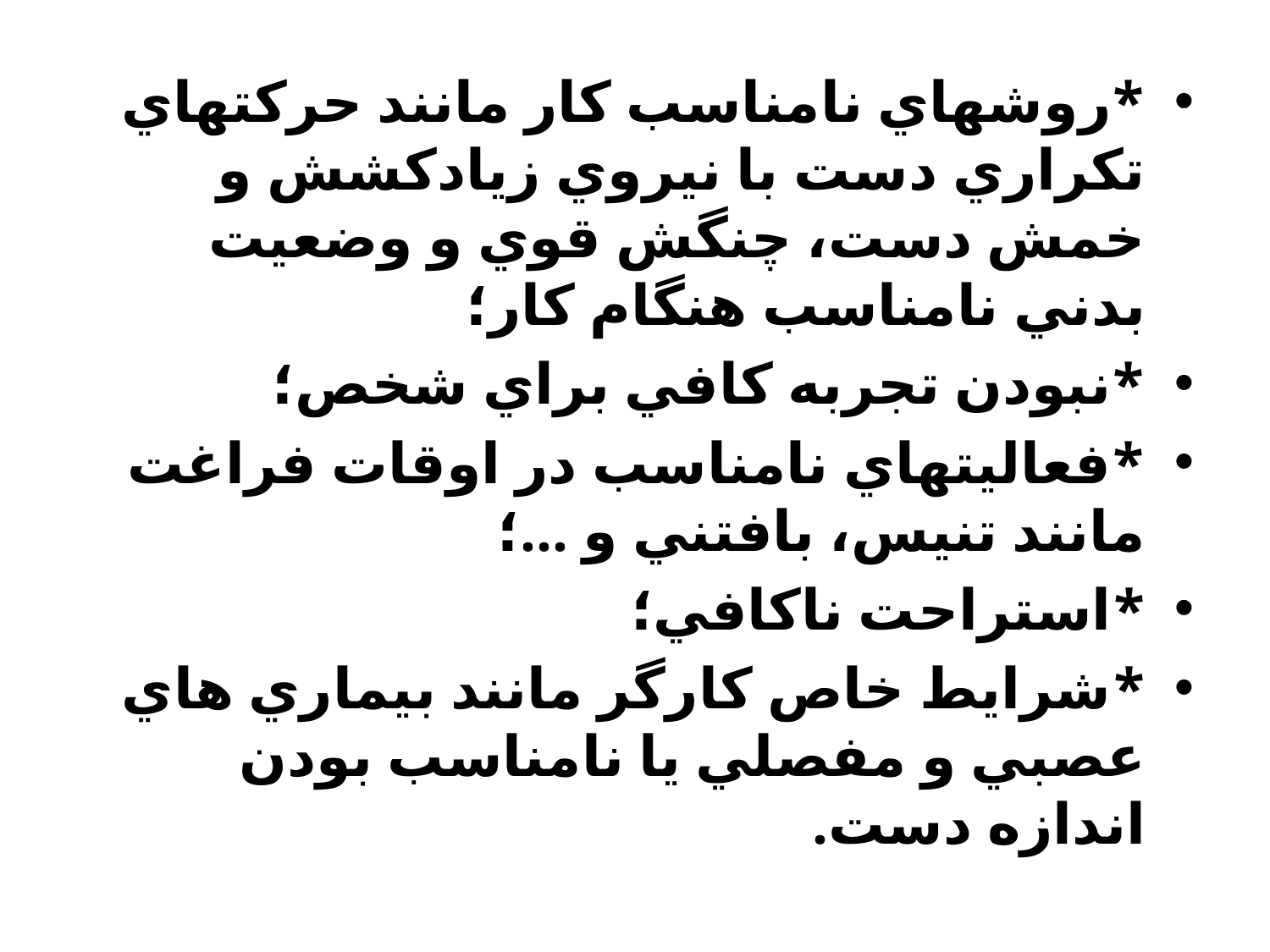

#
*روشھاي نامناسب كار مانند حركتھاي تكراري دست با نيروي زيادكشش و خمش دست، چنگش قوي و وضعيت بدني نامناسب ھنگام كار؛
*نبودن تجربه كافي براي شخص؛
*فعاليتھاي نامناسب در اوقات فراغت مانند تنيس، بافتني و ...؛
*استراحت ناكافي؛
*شرايط خاص كارگر مانند بيماري ھاي عصبي و مفصلي يا نامناسب بودن اندازه دست.